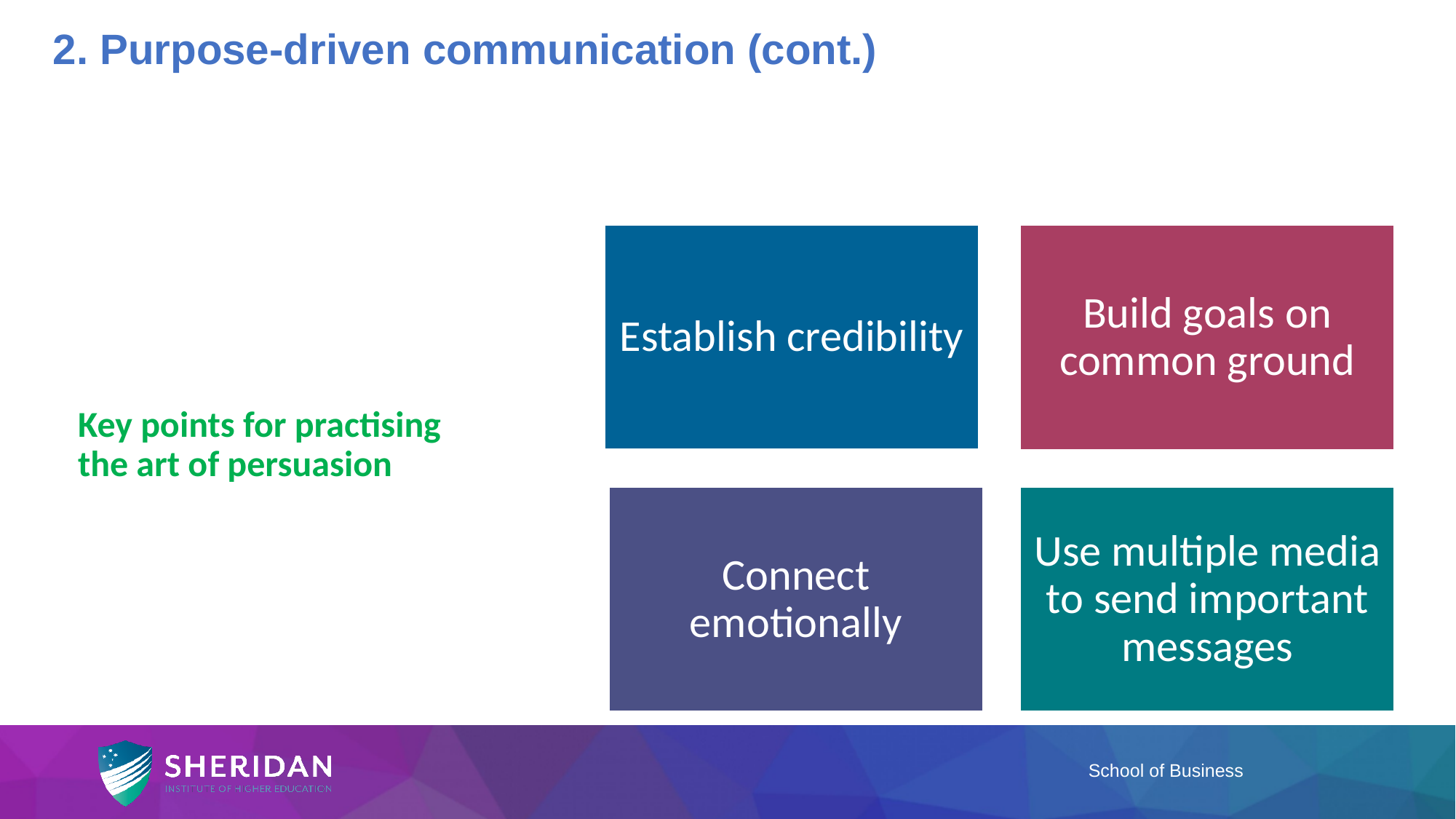

2. Purpose-driven communication (cont.)
Establish credibility
Build goals on common ground
Connect emotionally
Use multiple media to send important messages
# Key points for practising the art of persuasion